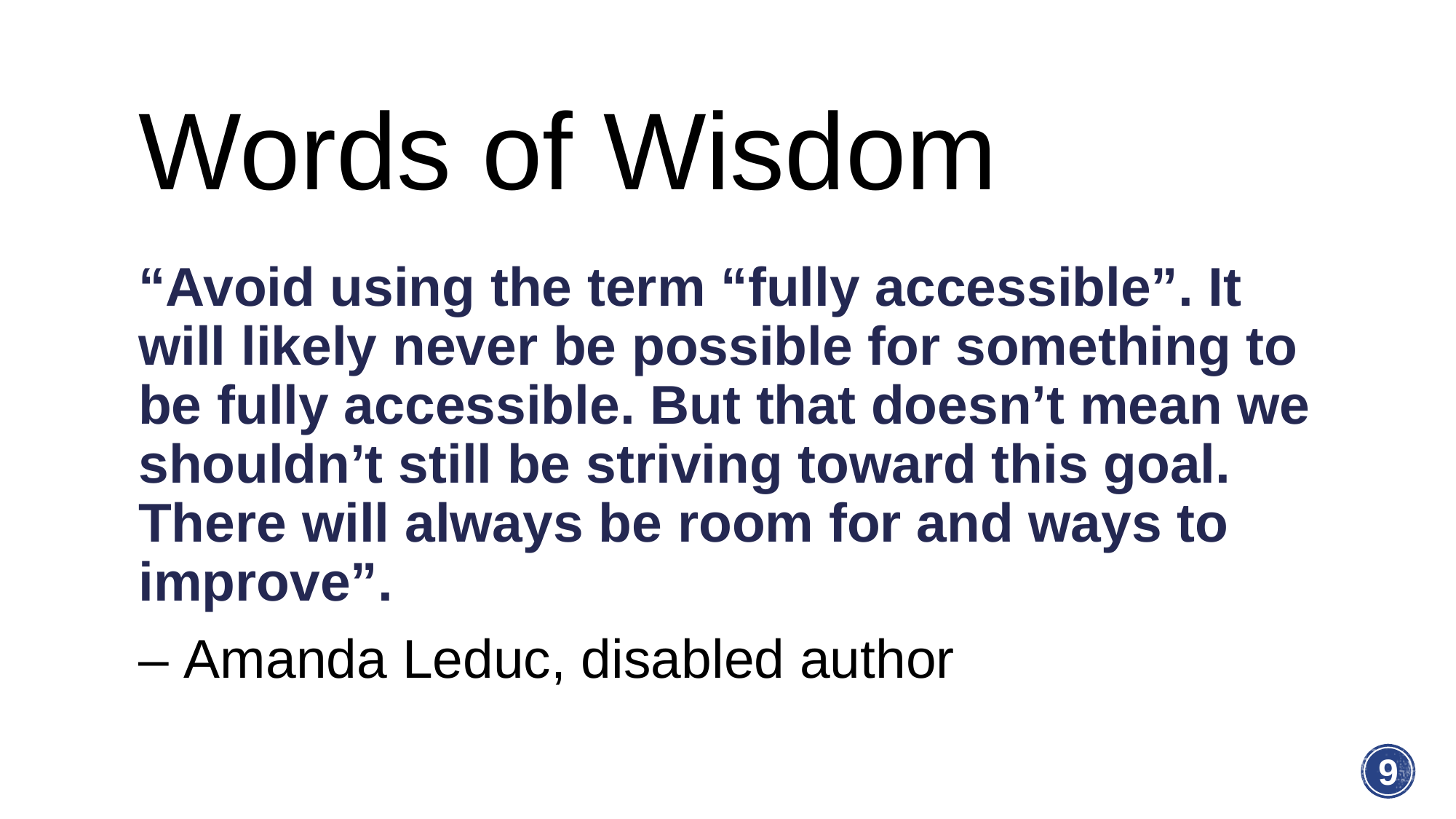

# Words of Wisdom
“Avoid using the term “fully accessible”. It will likely never be possible for something to be fully accessible. But that doesn’t mean we shouldn’t still be striving toward this goal. There will always be room for and ways to improve”.
– Amanda Leduc, disabled author
9